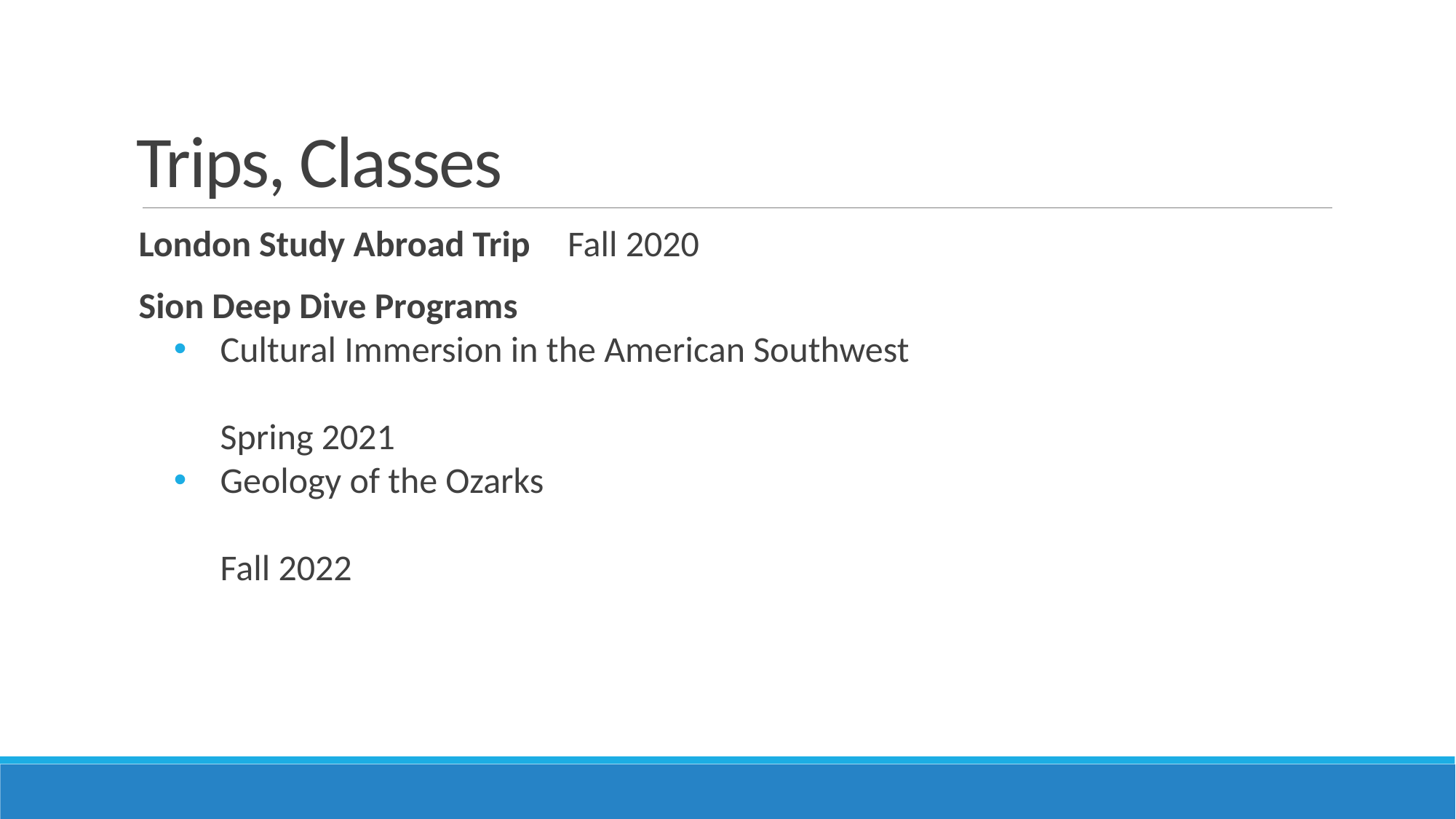

# Trips, Classes
London Study Abroad Trip	Fall 2020
Sion Deep Dive Programs
Cultural Immersion in the American Southwest 	Spring 2021
Geology of the Ozarks	Fall 2022